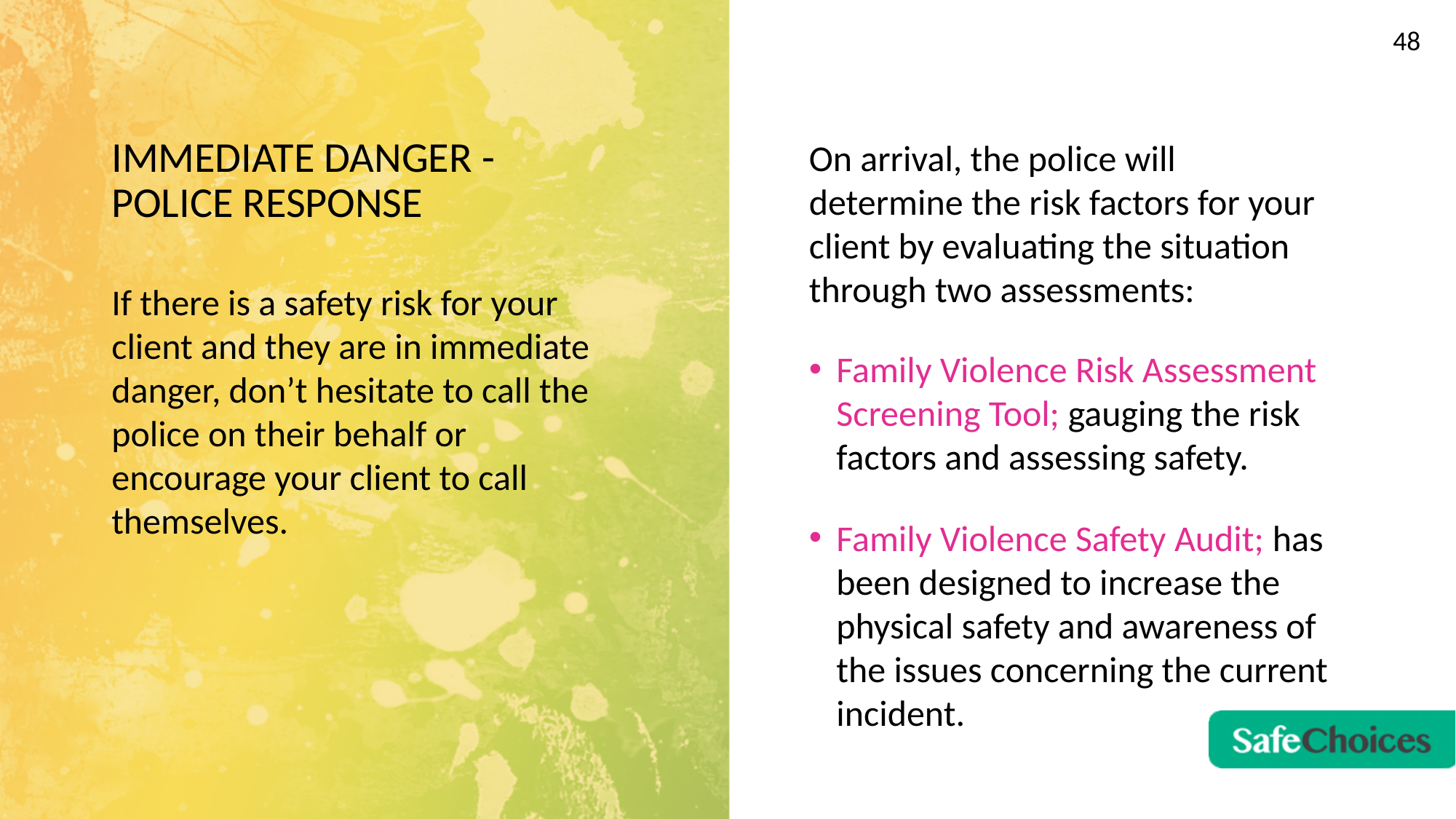

48
# IMMEDIATE DANGER - POLICE RESPONSE
On arrival, the police will determine the risk factors for your client by evaluating the situation through two assessments:
If there is a safety risk for your client and they are in immediate danger, don’t hesitate to call the police on their behalf or encourage your client to call themselves.
Family Violence Risk Assessment Screening Tool; gauging the risk factors and assessing safety.
Family Violence Safety Audit; has been designed to increase the physical safety and awareness of
the issues concerning the current incident.